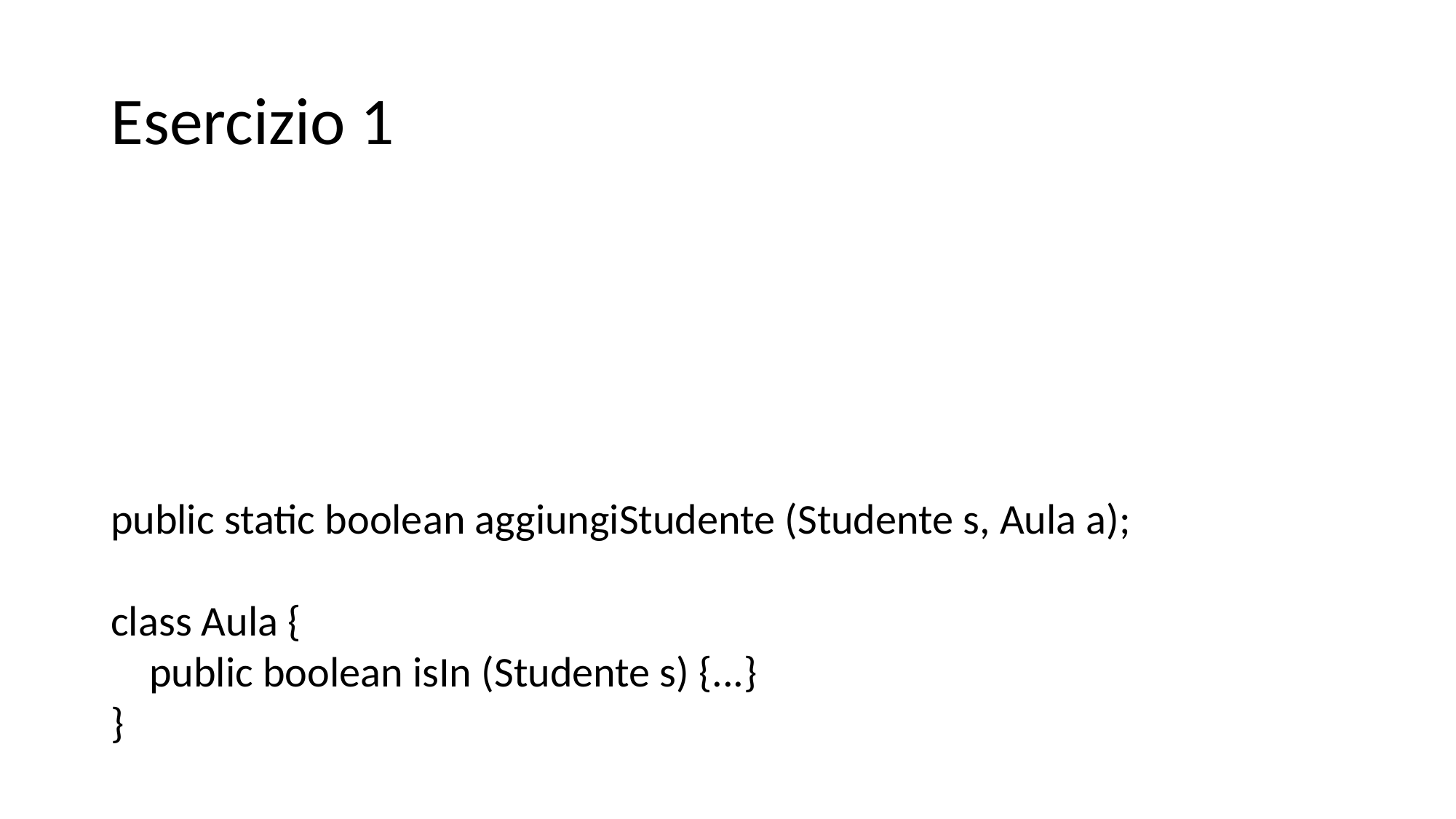

# Esercizio 1
public static boolean aggiungiStudente (Studente s, Aula a);

class Aula {
    public boolean isIn (Studente s) {...}
}